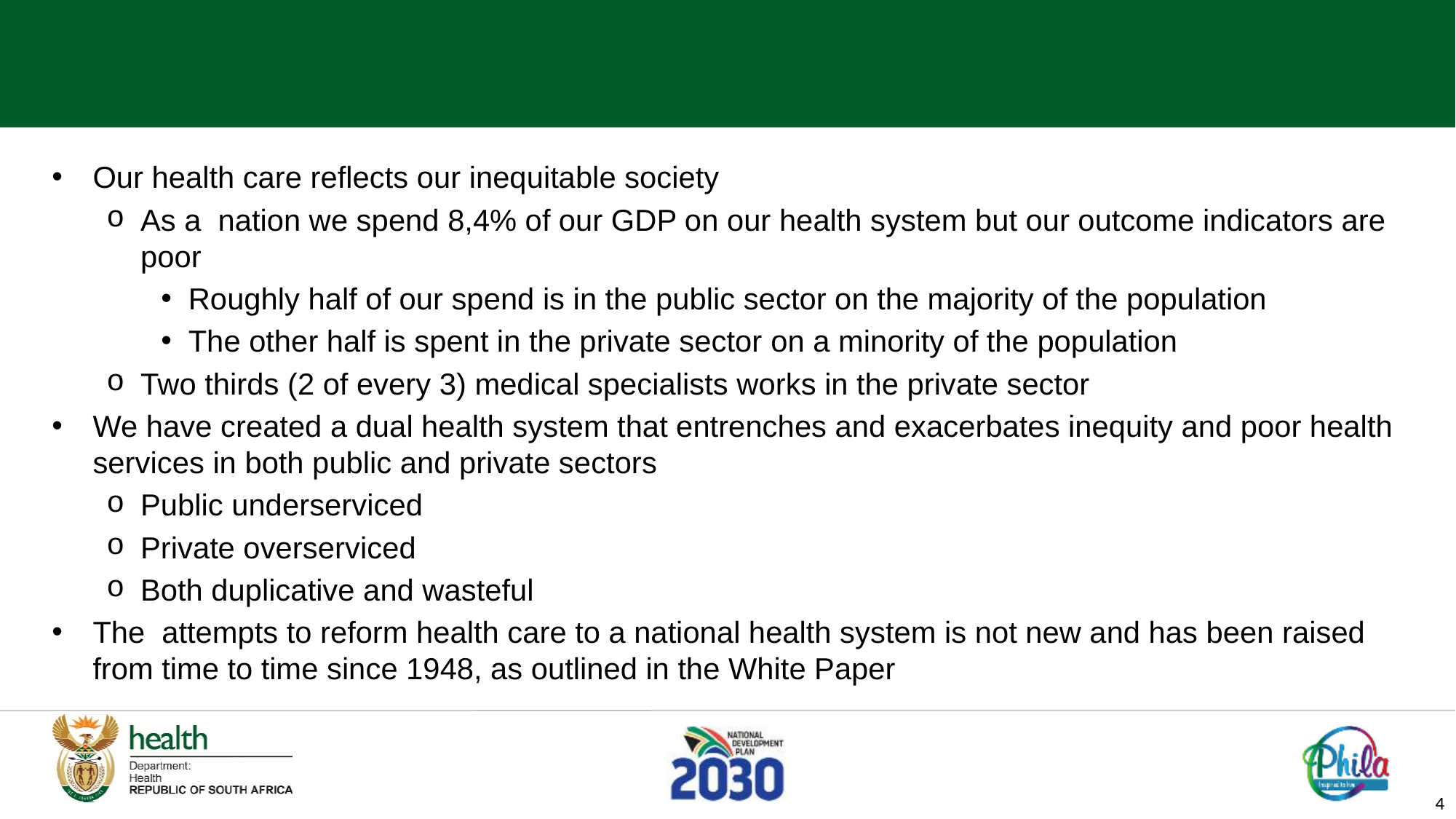

#
Our health care reflects our inequitable society
As a  nation we spend 8,4% of our GDP on our health system but our outcome indicators are poor
Roughly half of our spend is in the public sector on the majority of the population
The other half is spent in the private sector on a minority of the population
Two thirds (2 of every 3) medical specialists works in the private sector
We have created a dual health system that entrenches and exacerbates inequity and poor health services in both public and private sectors
Public underserviced
Private overserviced
Both duplicative and wasteful
The  attempts to reform health care to a national health system is not new and has been raised from time to time since 1948, as outlined in the White Paper